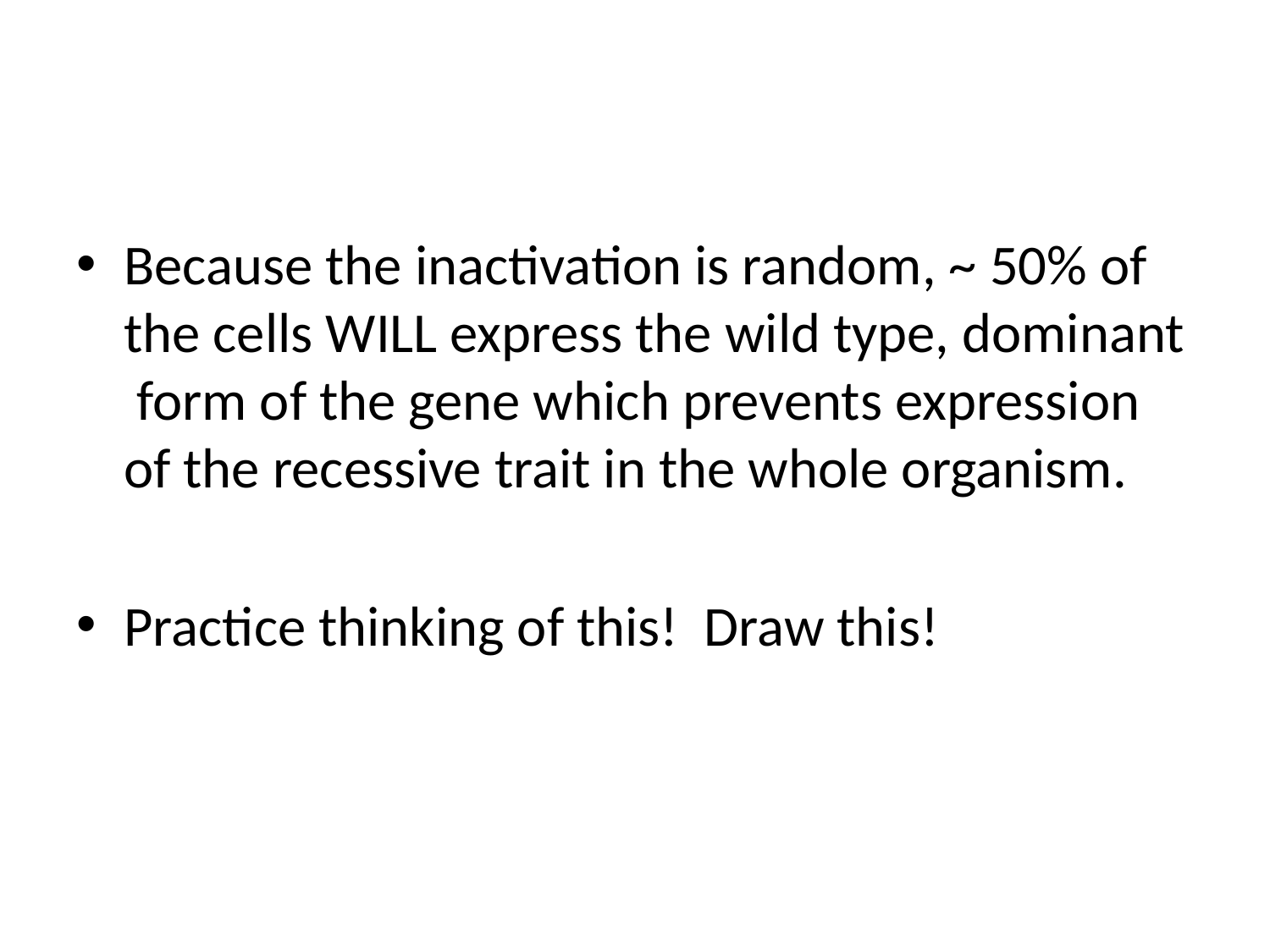

#
Because the inactivation is random, ~ 50% of the cells WILL express the wild type, dominant  form of the gene which prevents expression of the recessive trait in the whole organism.

Practice thinking of this!  Draw this!